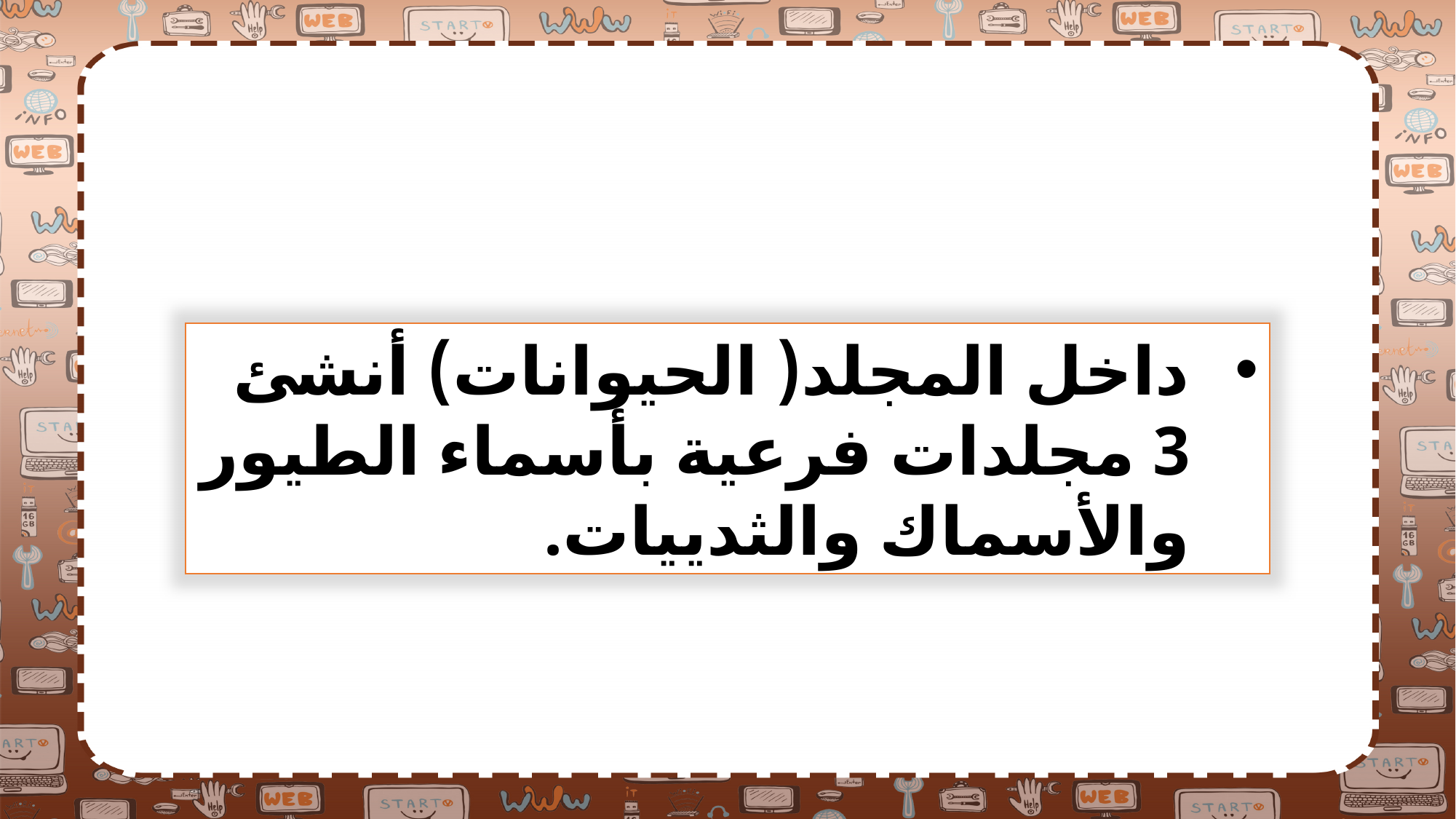

داخل المجلد( الحيوانات) أنشئ 3 مجلدات فرعية بأسماء الطيور والأسماك والثدييات.